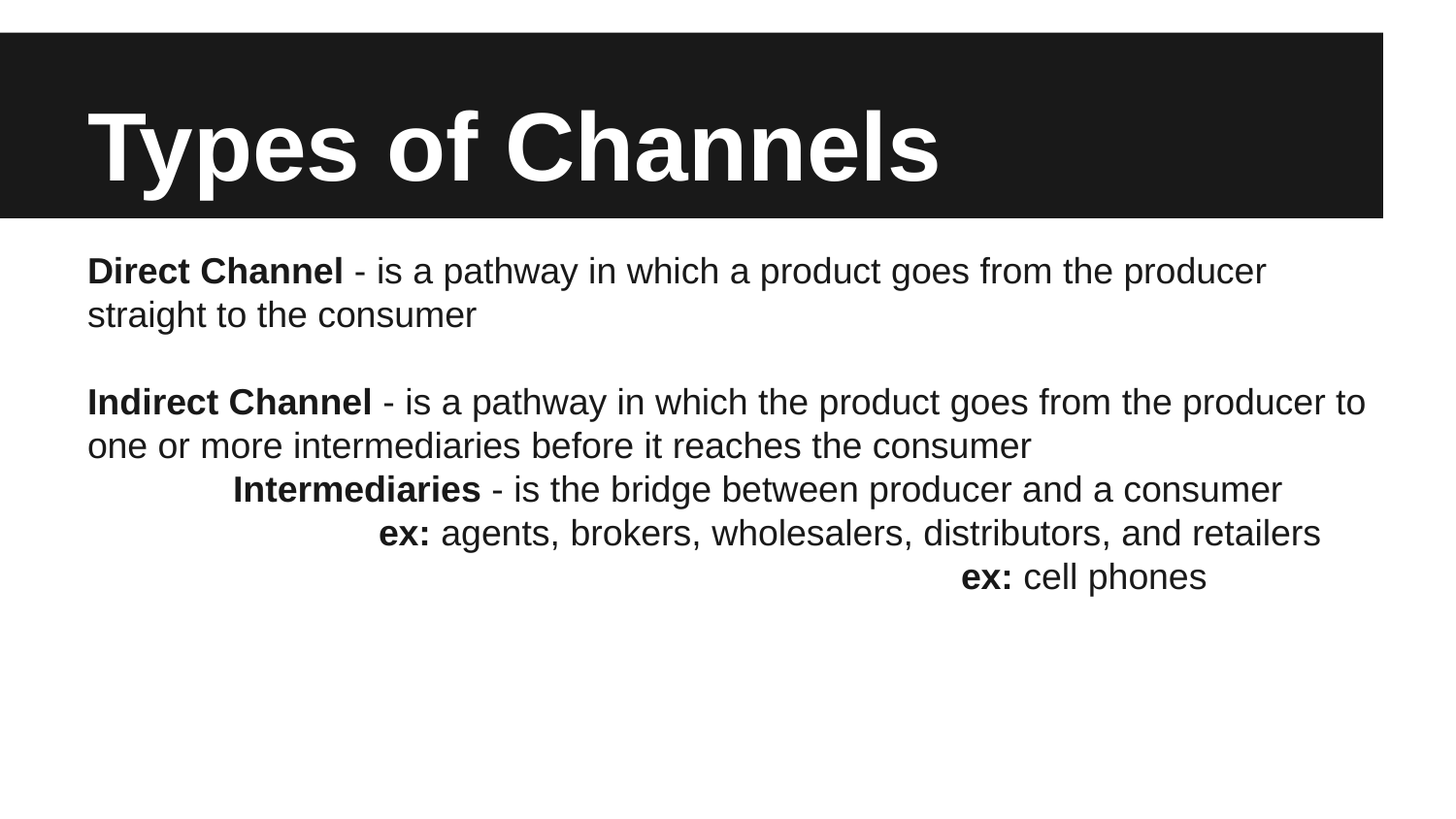

# Types of Channels
Direct Channel - is a pathway in which a product goes from the producer straight to the consumer

Indirect Channel - is a pathway in which the product goes from the producer to one or more intermediaries before it reaches the consumer
	Intermediaries - is the bridge between producer and a consumer
		ex: agents, brokers, wholesalers, distributors, and retailers
						ex: cell phones